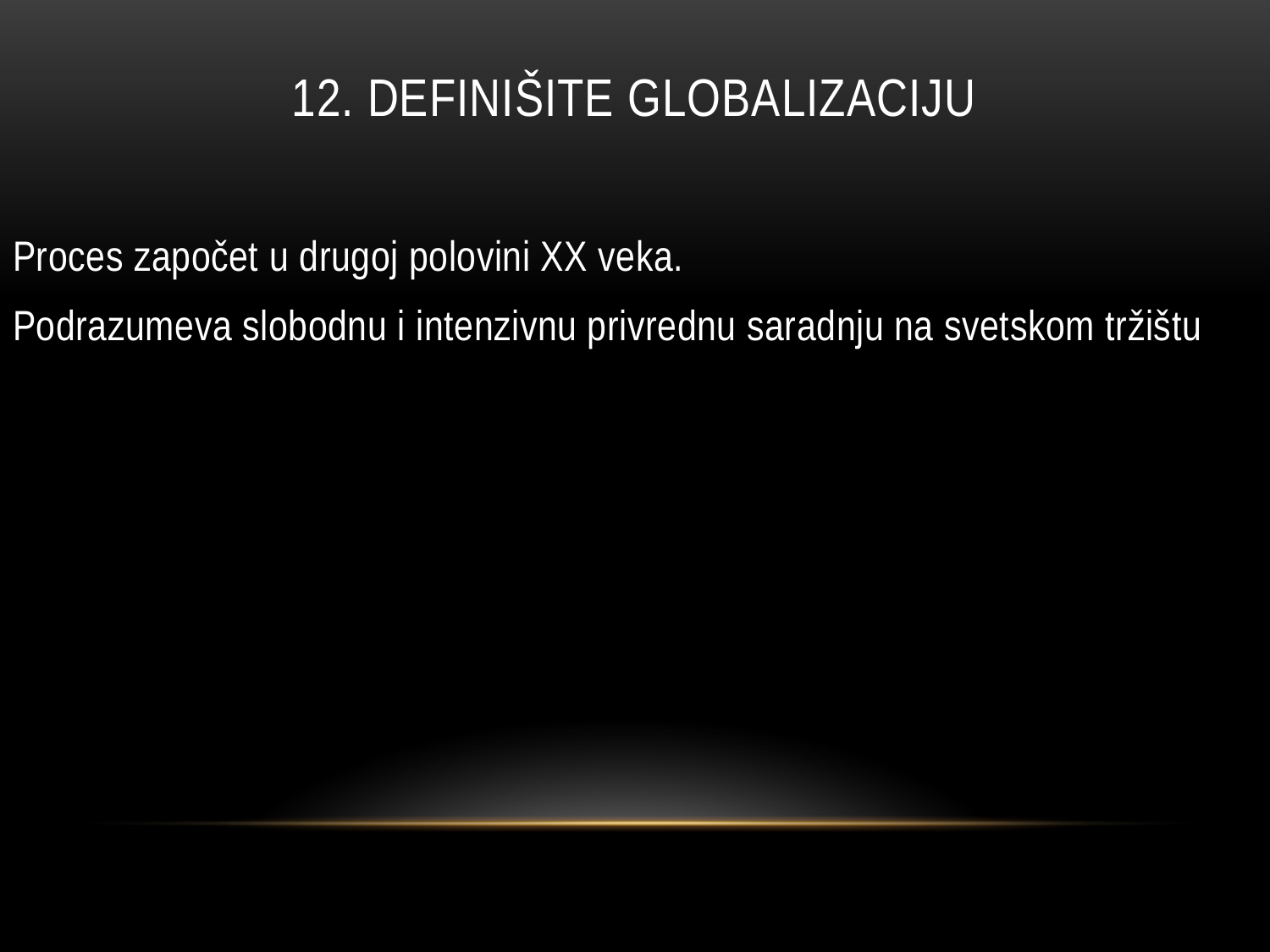

# 12. Definišite globalizaciju
Proces započet u drugoj polovini XX veka.
Podrazumeva slobodnu i intenzivnu privrednu saradnju na svetskom tržištu